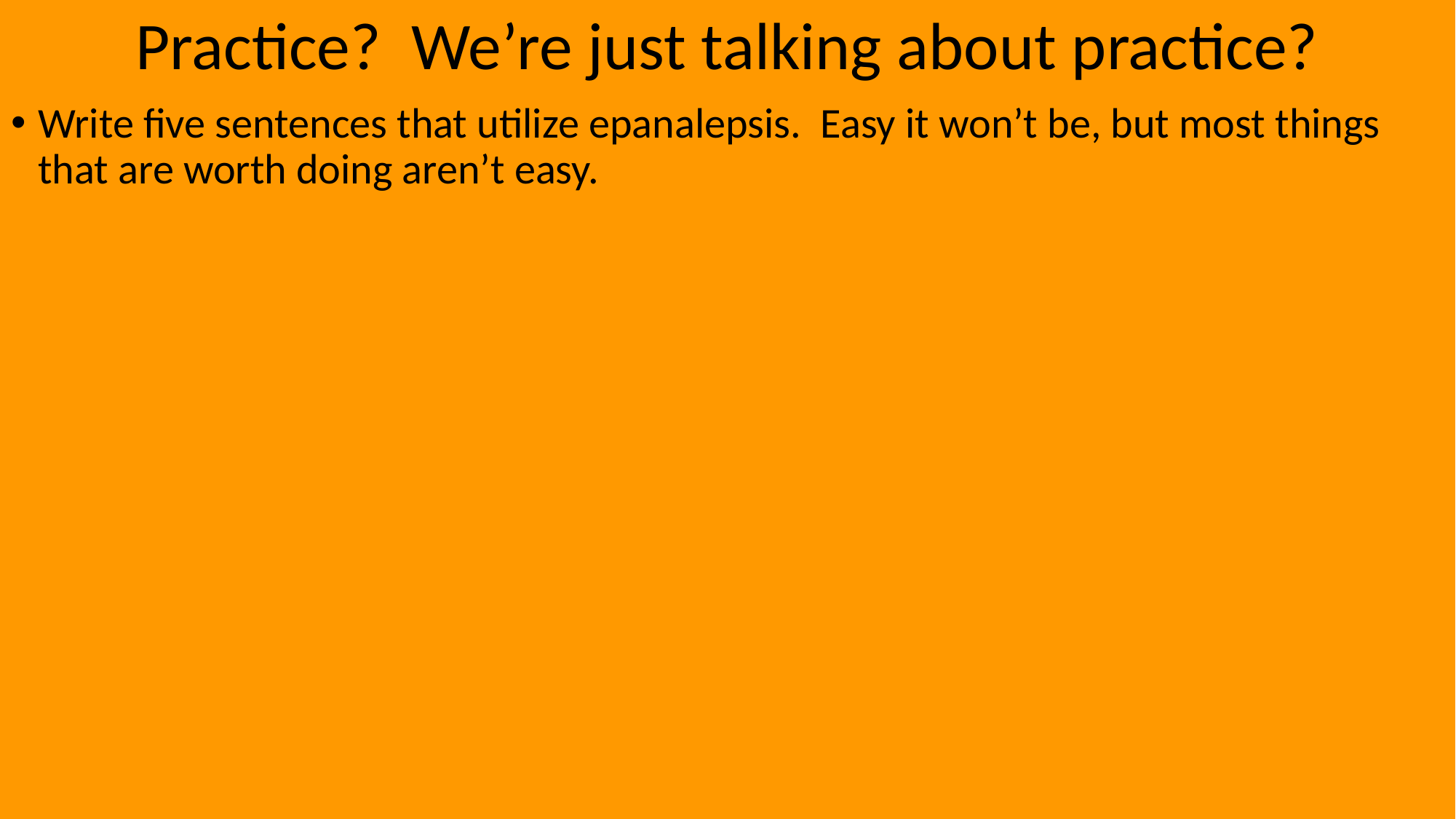

# Practice?  We’re just talking about practice?
Write five sentences that utilize epanalepsis.  Easy it won’t be, but most things that are worth doing aren’t easy.